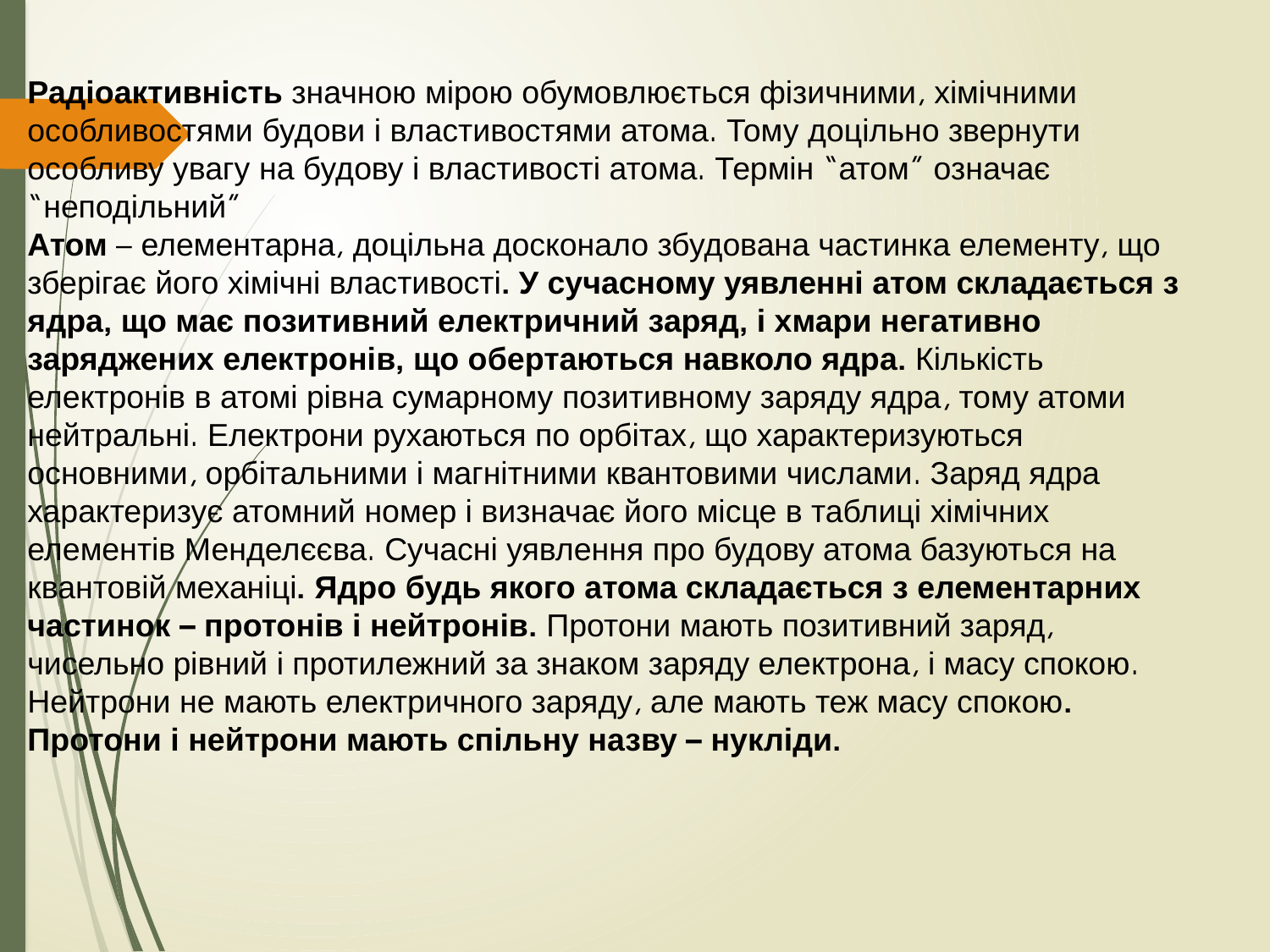

Радіоактивність значною мірою обумовлюється фізичними, хімічними особливостями будови і властивостями атома. Тому доцільно звернути особливу увагу на будову і властивості атома. Термін “атом” означає “неподільний”
Атом – елементарна, доцільна досконало збудована частинка елементу, що зберігає його хімічні властивості. У сучасному уявленні атом складається з ядра, що має позитивний електричний заряд, і хмари негативно заряджених електронів, що обертаються навколо ядра. Кількість електронів в атомі рівна сумарному позитивному заряду ядра, тому атоми нейтральні. Електрони рухаються по орбітах, що характеризуються основними, орбітальними і магнітними квантовими числами. Заряд ядра характеризує атомний номер і визначає його місце в таблиці хімічних елементів Менделєєва. Сучасні уявлення про будову атома базуються на квантовій механіці. Ядро будь якого атома складається з елементарних частинок – протонів і нейтронів. Протони мають позитивний заряд, чисельно рівний і протилежний за знаком заряду електрона, і масу спокою. Нейтрони не мають електричного заряду, але мають теж масу спокою. Протони і нейтрони мають спільну назву – нукліди.